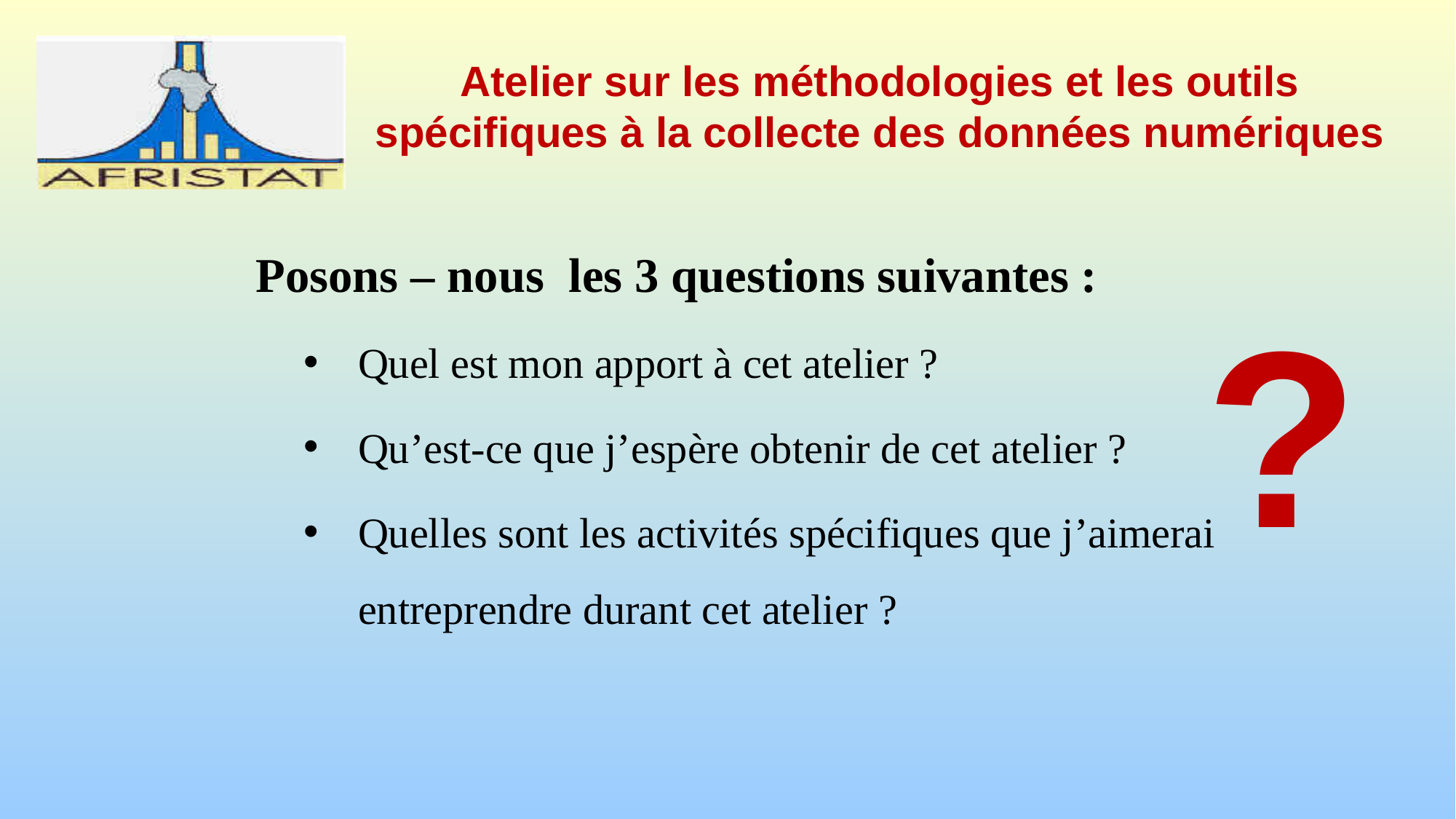

Atelier sur les méthodologies et les outils spécifiques à la collecte des données numériques
Posons – nous  les 3 questions suivantes :
Quel est mon apport à cet atelier ?
Qu’est-ce que j’espère obtenir de cet atelier ?
Quelles sont les activités spécifiques que j’aimerai entreprendre durant cet atelier ?
# ?